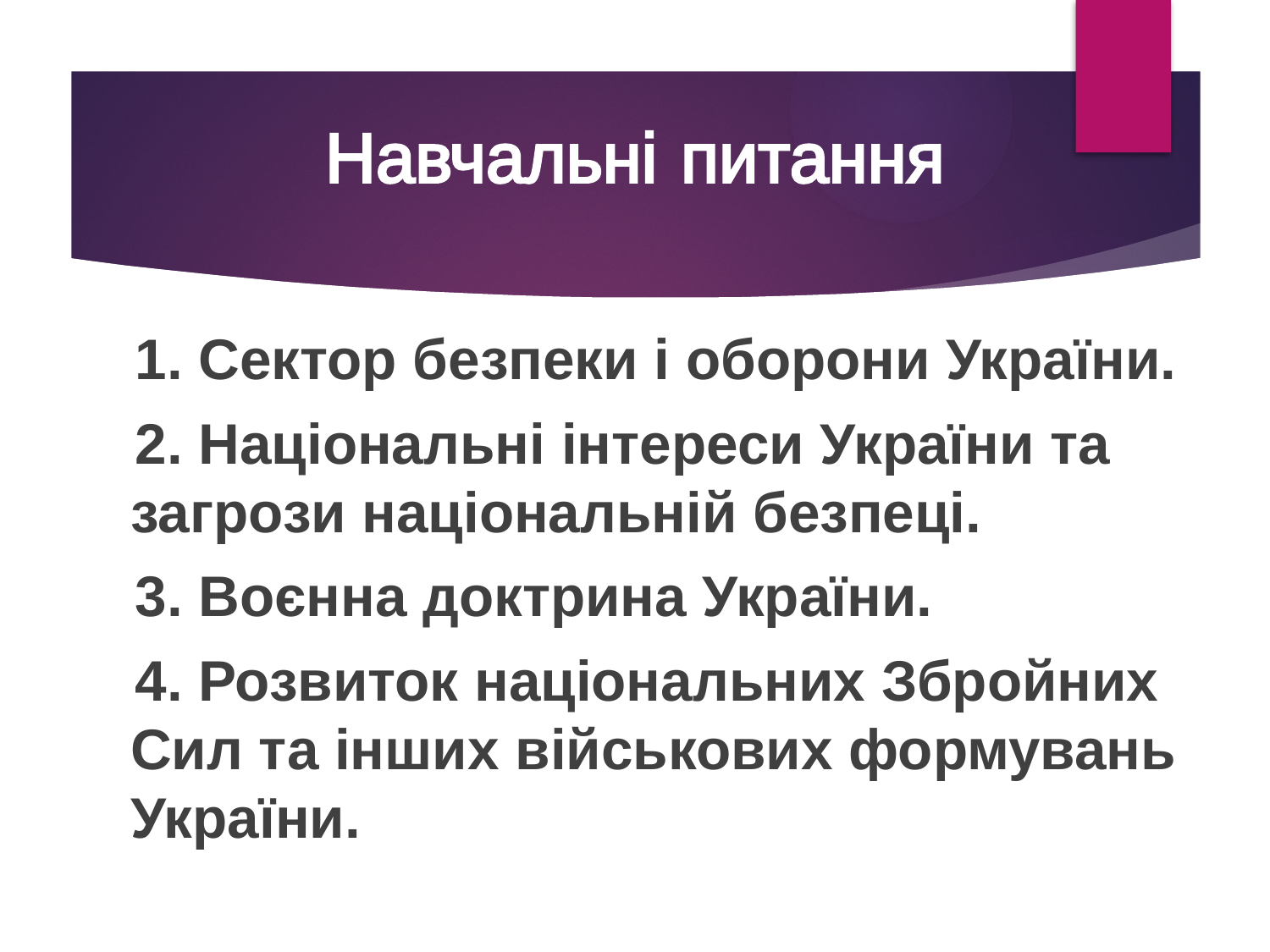

# Навчальні питання
   1. Сектор безпеки і оборони України.
   2. Національні інтереси України та загрози національній безпеці.
   3. Воєнна доктрина України.
   4. Розвиток національних Збройних Сил та інших військових формувань України.